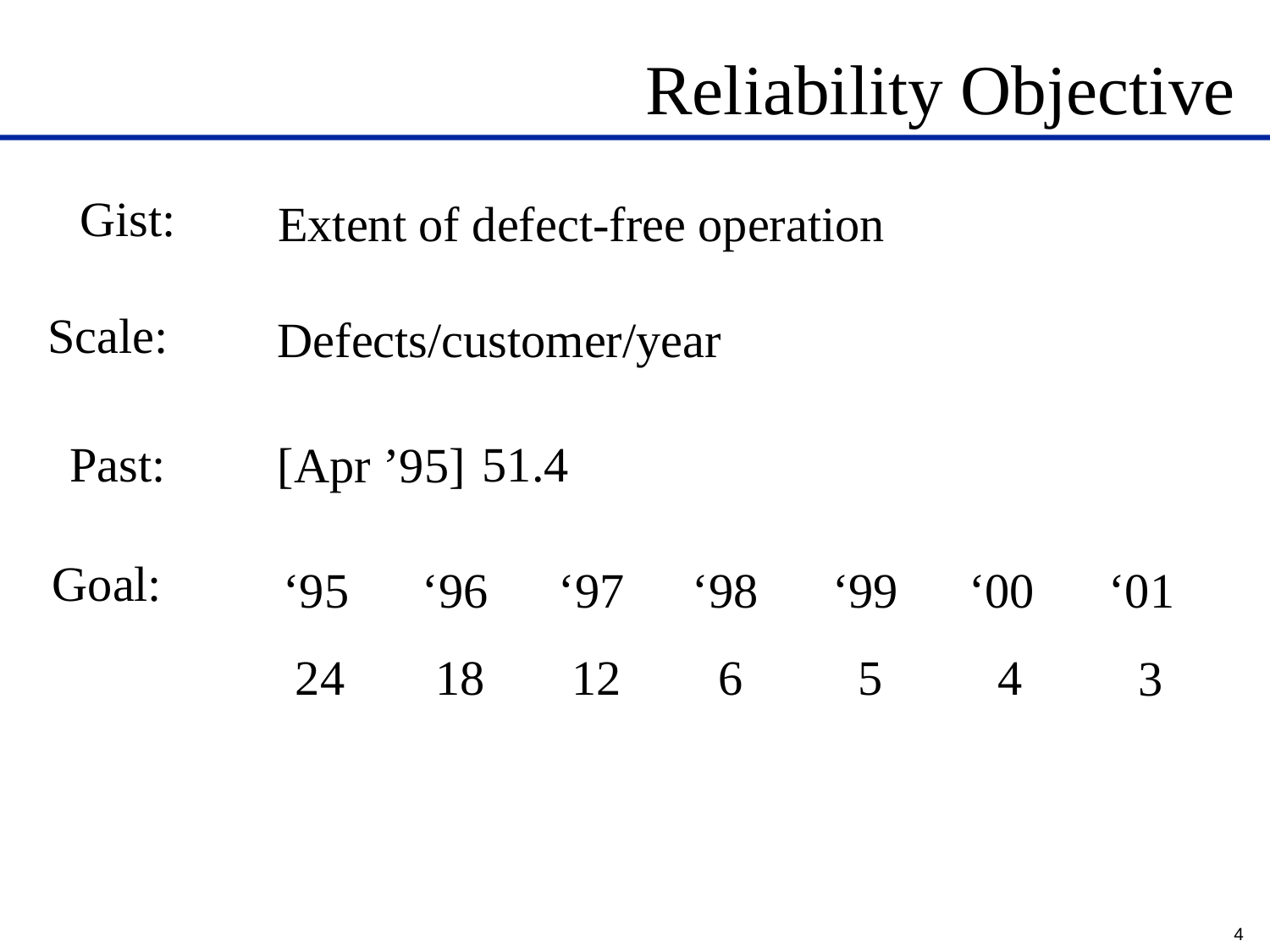

# Reliability Objective
Gist:
Extent of defect-free operation
Scale:
Defects/customer/year
Past:
51.4
[Apr ’95]
Goal:
‘95
‘96
‘97
‘98
‘99
‘00
‘01
24
18
12
6
5
4
3